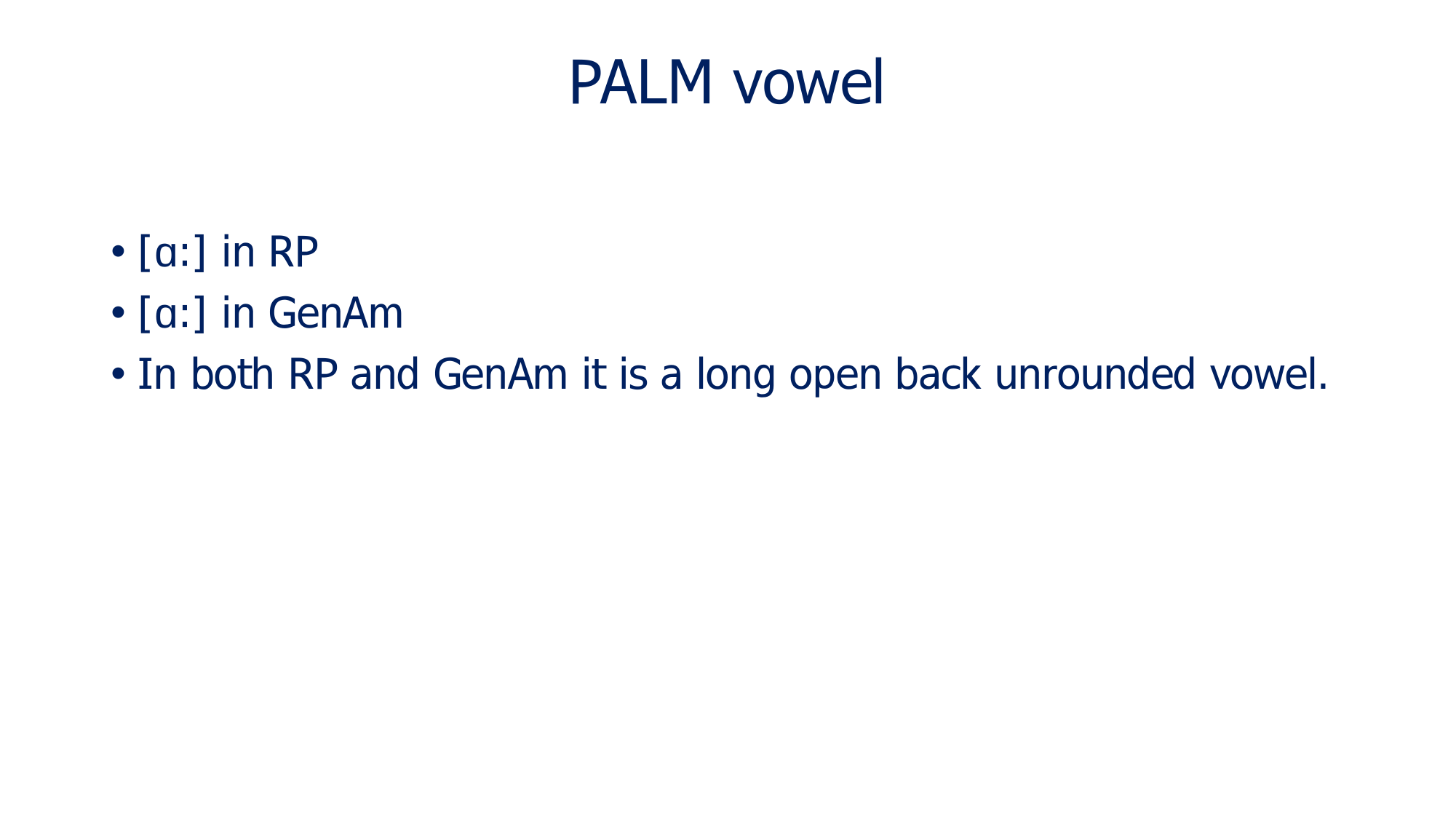

# PALM vowel

[ɑ:] in RP
[ɑ:] in GenAm
In both RP and GenAm it is a long open back unrounded vowel.